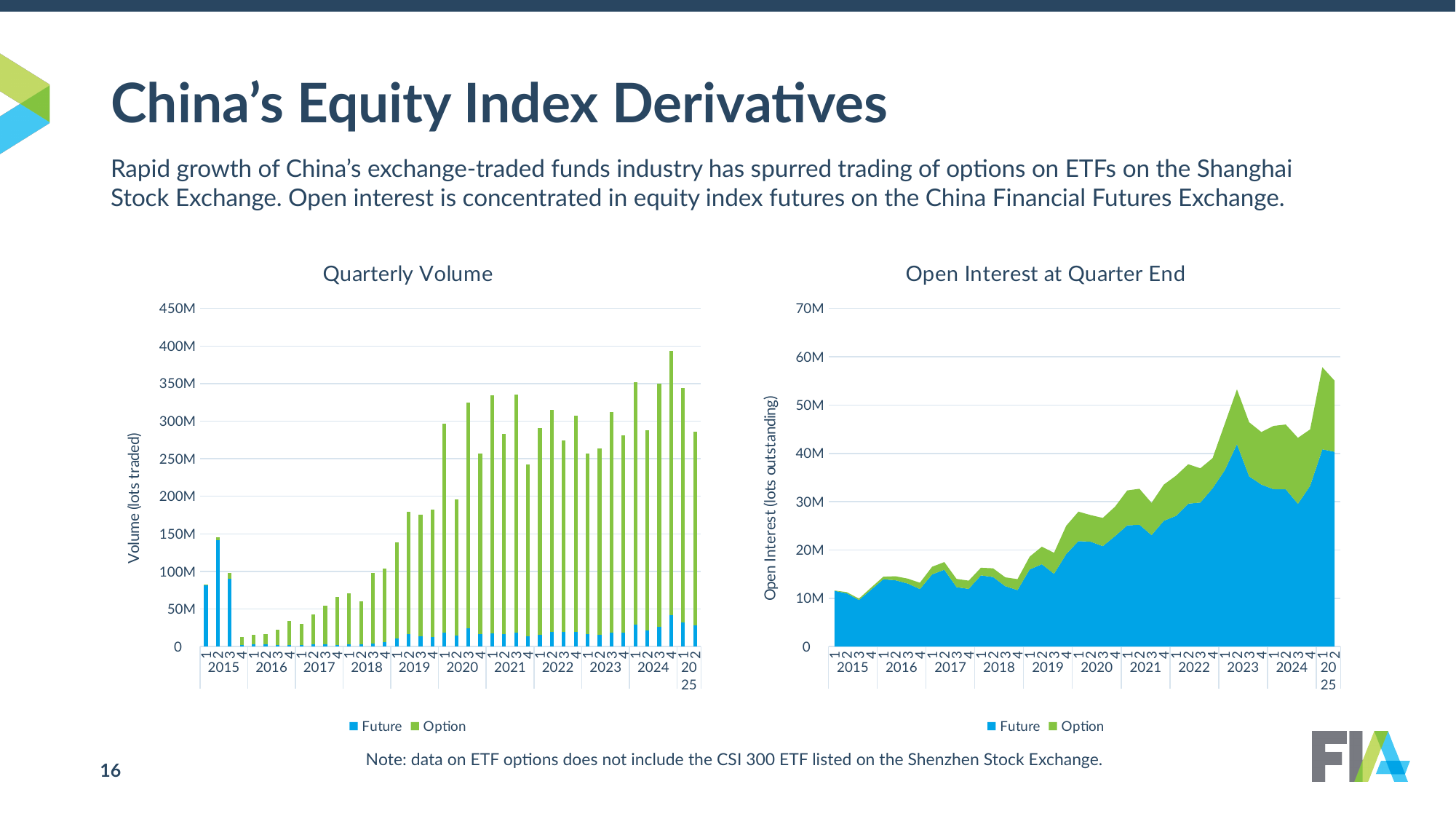

# China’s Equity Index Derivatives
Rapid growth of China’s exchange-traded funds industry has spurred trading of options on ETFs on the Shanghai Stock Exchange. Open interest is concentrated in equity index futures on the China Financial Futures Exchange.

### Chart: Open Interest at Quarter End

| Category | Future | Option |
|---|---|---|
| 1 | 11549372.0 | 56410.0 |
| 2 | 11037409.0 | 230732.0 |
| 3 | 9631582.0 | 291158.0 |
| 4 | 11783234.0 | 427775.0 |
| 1 | 13935226.0 | 529431.0 |
| 2 | 13730086.0 | 823437.0 |
| 3 | 13050762.0 | 1016303.0 |
| 4 | 11904830.0 | 1315282.0 |
| 1 | 14937184.0 | 1586027.0 |
| 2 | 15909837.0 | 1585581.0 |
| 3 | 12304972.0 | 1703391.0 |
| 4 | 11940550.0 | 1708554.0 |
| 1 | 14741590.0 | 1577671.0 |
| 2 | 14392949.0 | 1809903.0 |
| 3 | 12494685.0 | 1837919.0 |
| 4 | 11687327.0 | 2274286.0 |
| 1 | 15970484.0 | 2645486.0 |
| 2 | 17047085.0 | 3631218.0 |
| 3 | 15063025.0 | 4350359.0 |
| 4 | 19142298.0 | 5864479.0 |
| 1 | 21831435.0 | 6097134.0 |
| 2 | 21715874.0 | 5497611.0 |
| 3 | 20779564.0 | 5854227.0 |
| 4 | 22870087.0 | 6082911.0 |
| 1 | 25083827.0 | 7233209.0 |
| 2 | 25235244.0 | 7427345.0 |
| 3 | 23066514.0 | 6677989.0 |
| 4 | 26038134.0 | 7486332.0 |
| 1 | 27058167.0 | 8316603.0 |
| 2 | 29581487.0 | 8167347.0 |
| 3 | 29815802.0 | 7102331.0 |
| 4 | 32764705.0 | 6252784.0 |
| 1 | 36509608.0 | 9596013.0 |
| 2 | 41909251.0 | 11343174.0 |
| 3 | 35242465.0 | 11194823.0 |
| 4 | 33549275.0 | 10862532.0 |
| 1 | 32576023.0 | 13110602.0 |
| 2 | 32560819.0 | 13418779.0 |
| 3 | 29538216.0 | 13676437.0 |
| 4 | 33288356.0 | 11670917.0 |
| 1 | 40838824.0 | 16994609.0 |
| 2 | 40337813.0 | 14721296.0 |

### Chart: Quarterly Volume

| Category | Future | Option |
|---|---|---|
| 1 | 81287562.0 | 783207.0 |
| 2 | 141960029.0 | 3713744.0 |
| 3 | 89875397.0 | 8049058.0 |
| 4 | 2203394.0 | 10723967.0 |
| 1 | 2814655.0 | 12861776.0 |
| 2 | 2641463.0 | 13815432.0 |
| 3 | 2207559.0 | 20436206.0 |
| 4 | 1738166.0 | 31955933.0 |
| 1 | 2001707.0 | 28377231.0 |
| 2 | 2631892.0 | 40247770.0 |
| 3 | 2652327.0 | 52073155.0 |
| 4 | 2539697.0 | 63278003.0 |
| 1 | 3019896.0 | 67509479.0 |
| 2 | 3164561.0 | 57267703.0 |
| 3 | 4313715.0 | 93397568.0 |
| 4 | 5846155.0 | 98036430.0 |
| 1 | 10442210.0 | 128348760.0 |
| 2 | 16175421.0 | 162869742.0 |
| 3 | 14083517.0 | 161794400.0 |
| 4 | 12550163.0 | 169934492.0 |
| 1 | 18489412.0 | 278376226.0 |
| 2 | 15073480.0 | 180289100.0 |
| 3 | 24465954.0 | 300421900.0 |
| 4 | 16474714.0 | 240147430.0 |
| 1 | 18055414.0 | 316125723.0 |
| 2 | 16288834.0 | 266415927.0 |
| 3 | 18583005.0 | 316320754.0 |
| 4 | 13812034.0 | 228770651.0 |
| 1 | 15627315.0 | 275214441.0 |
| 2 | 19641959.0 | 295756936.0 |
| 3 | 19231951.0 | 255517415.0 |
| 4 | 19992481.0 | 287116341.0 |
| 1 | 16603138.0 | 240452657.0 |
| 2 | 15983114.0 | 247932569.0 |
| 3 | 18752443.0 | 292995217.0 |
| 4 | 18715134.0 | 261994794.0 |
| 1 | 29255963.0 | 322180179.0 |
| 2 | 21885348.0 | 265501213.0 |
| 3 | 26688857.0 | 322943164.0 |
| 4 | 41602789.0 | 352125575.0 |
| 1 | 32585635.0 | 311298441.0 |
| 2 | 27833529.0 | 258441210.0 |
Note: data on ETF options does not include the CSI 300 ETF listed on the Shenzhen Stock Exchange.